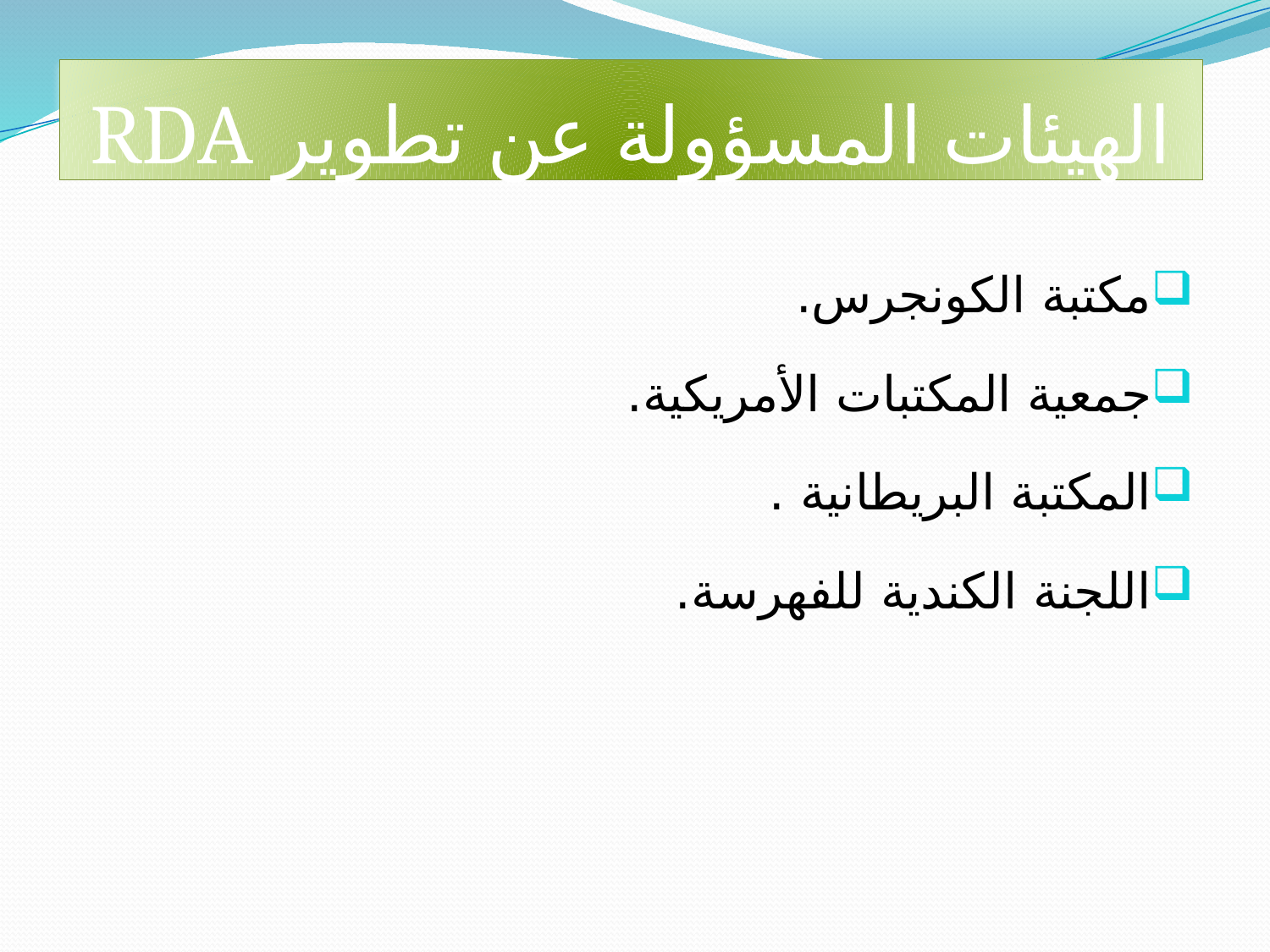

# الهيئات المسؤولة عن تطوير RDA
مكتبة الكونجرس.
جمعية المكتبات الأمريكية.
المكتبة البريطانية .
اللجنة الكندية للفهرسة.